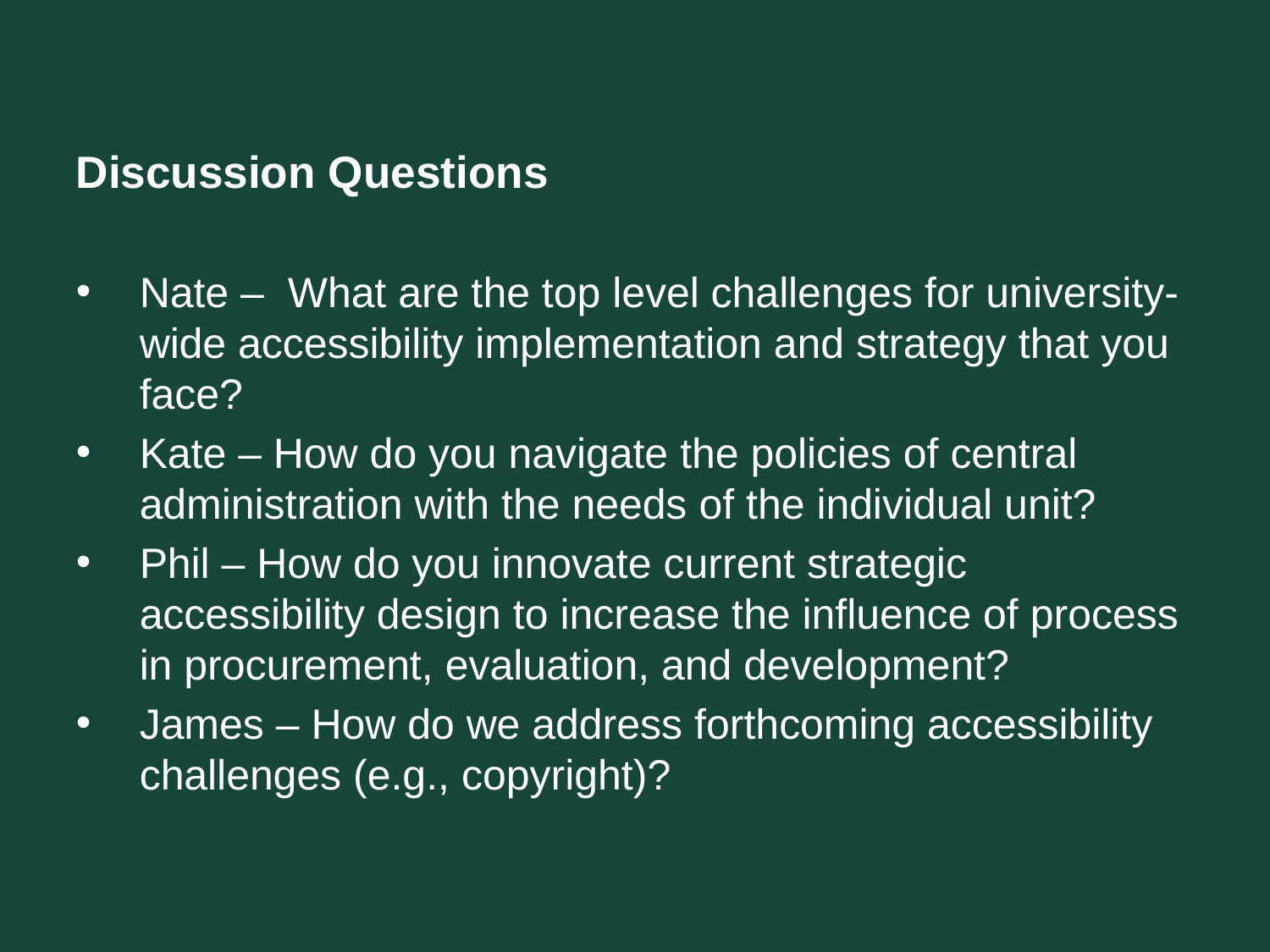

# Discussion Questions
Nate –  What are the top level challenges for university-wide accessibility implementation and strategy that you face?
Kate – How do you navigate the policies of central administration with the needs of the individual unit?
Phil – How do you innovate current strategic accessibility design to increase the influence of process in procurement, evaluation, and development?
James – How do we address forthcoming accessibility challenges (e.g., copyright)?